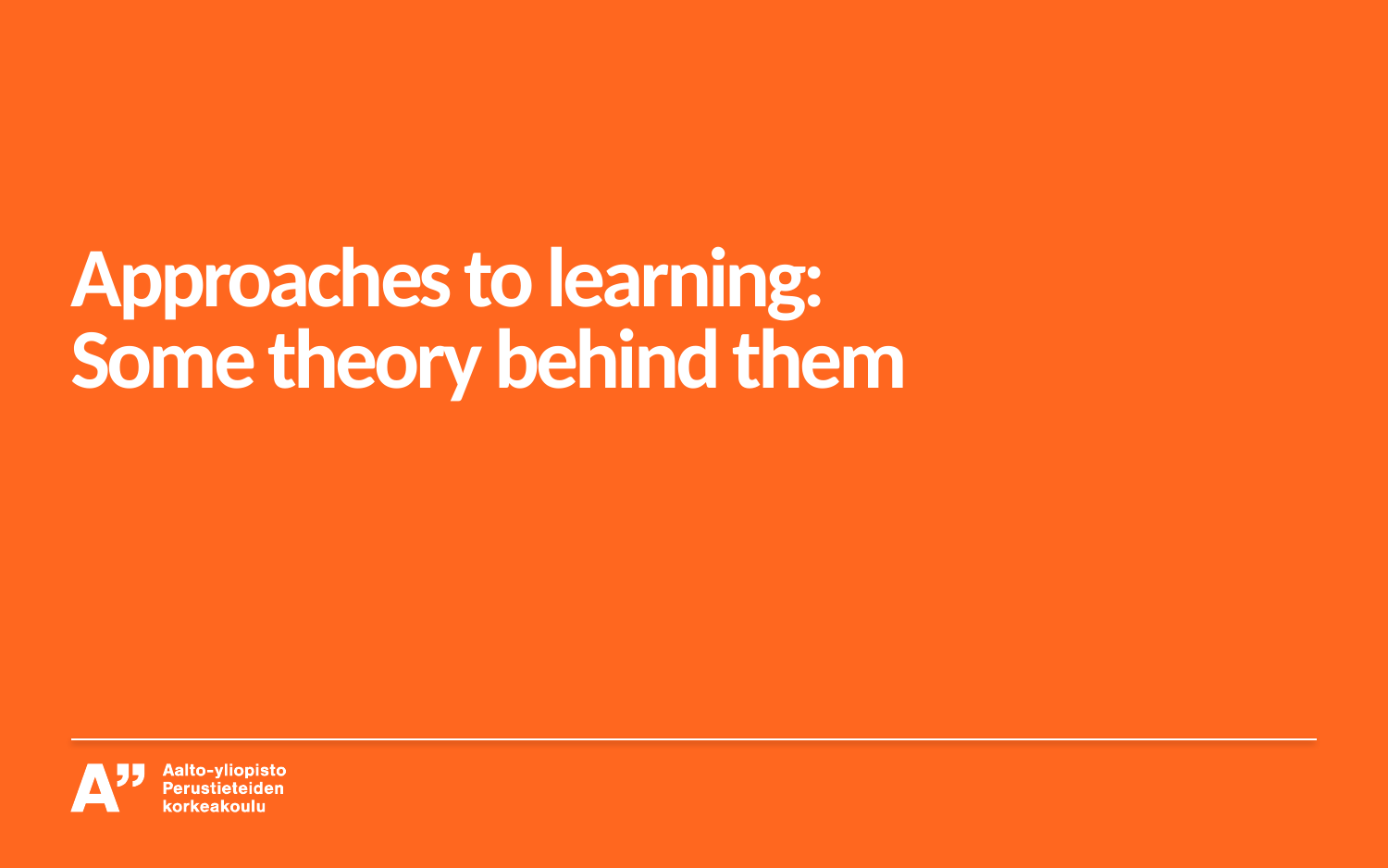

# Approaches to learning: Some theory behind them